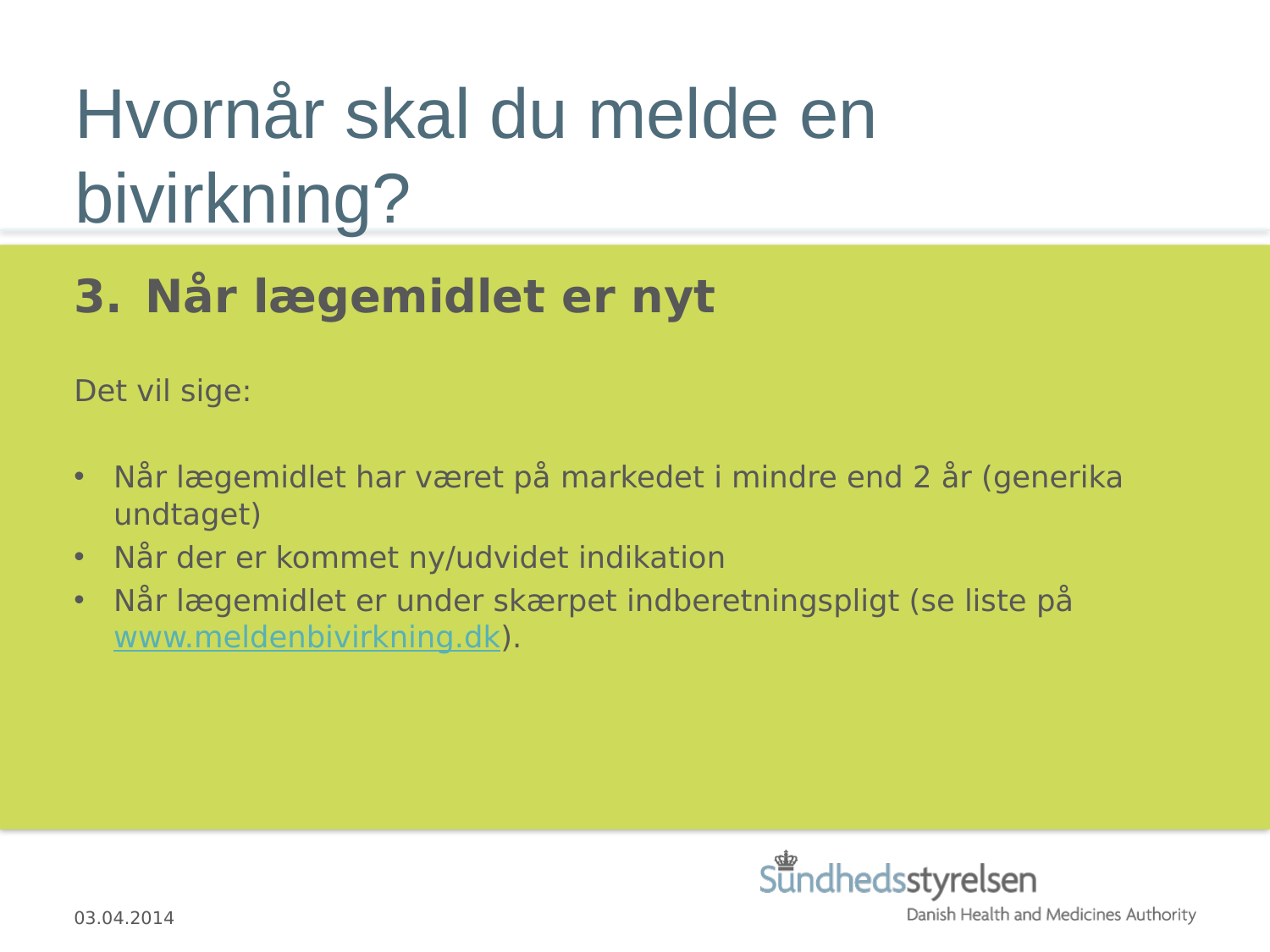

# Hvornår skal du melde en bivirkning?
Når lægemidlet er nyt

Det vil sige:

Når lægemidlet har været på markedet i mindre end 2 år (generika undtaget)
Når der er kommet ny/udvidet indikation
Når lægemidlet er under skærpet indberetningspligt (se liste på www.meldenbivirkning.dk).

03.04.2014